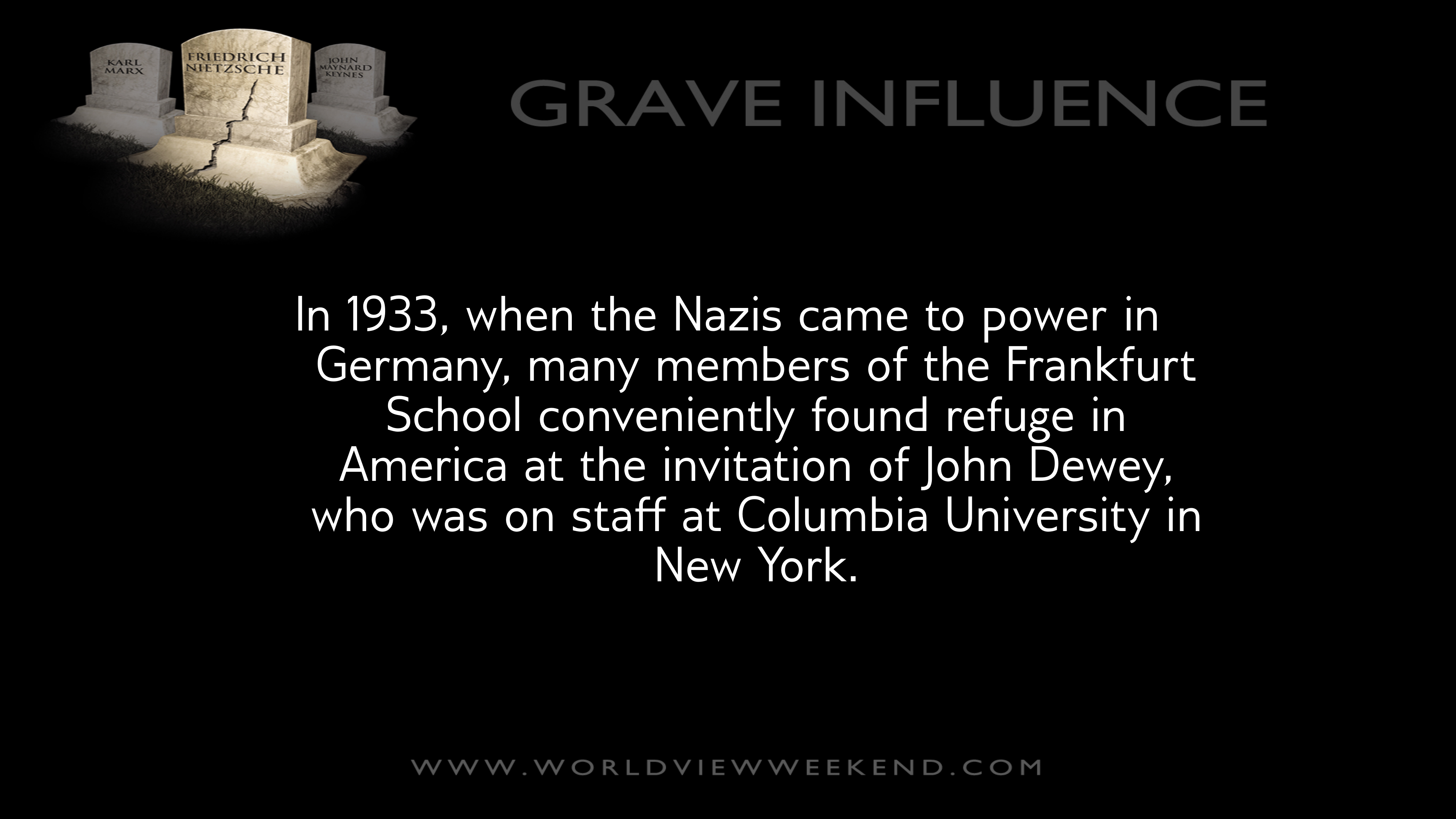

In 1933, when the Nazis came to power in Germany, many members of the Frankfurt School conveniently found refuge in America at the invitation of John Dewey, who was on staff at Columbia University in New York.